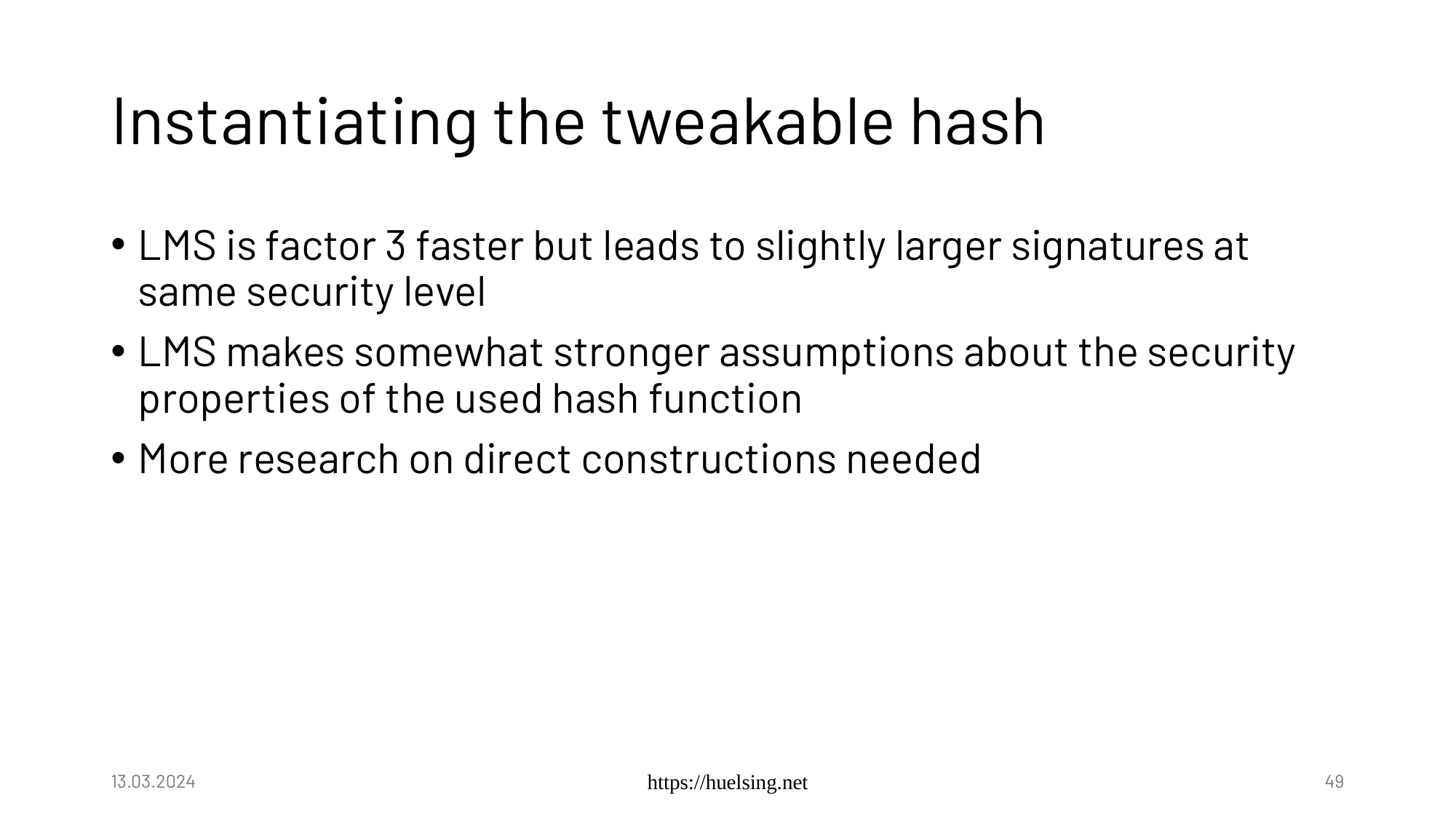

# Instantiating the tweakable hash
LMS is factor 3 faster but leads to slightly larger signatures at same security level
LMS makes somewhat stronger assumptions about the security properties of the used hash function
More research on direct constructions needed
13.03.2024
https://huelsing.net
49